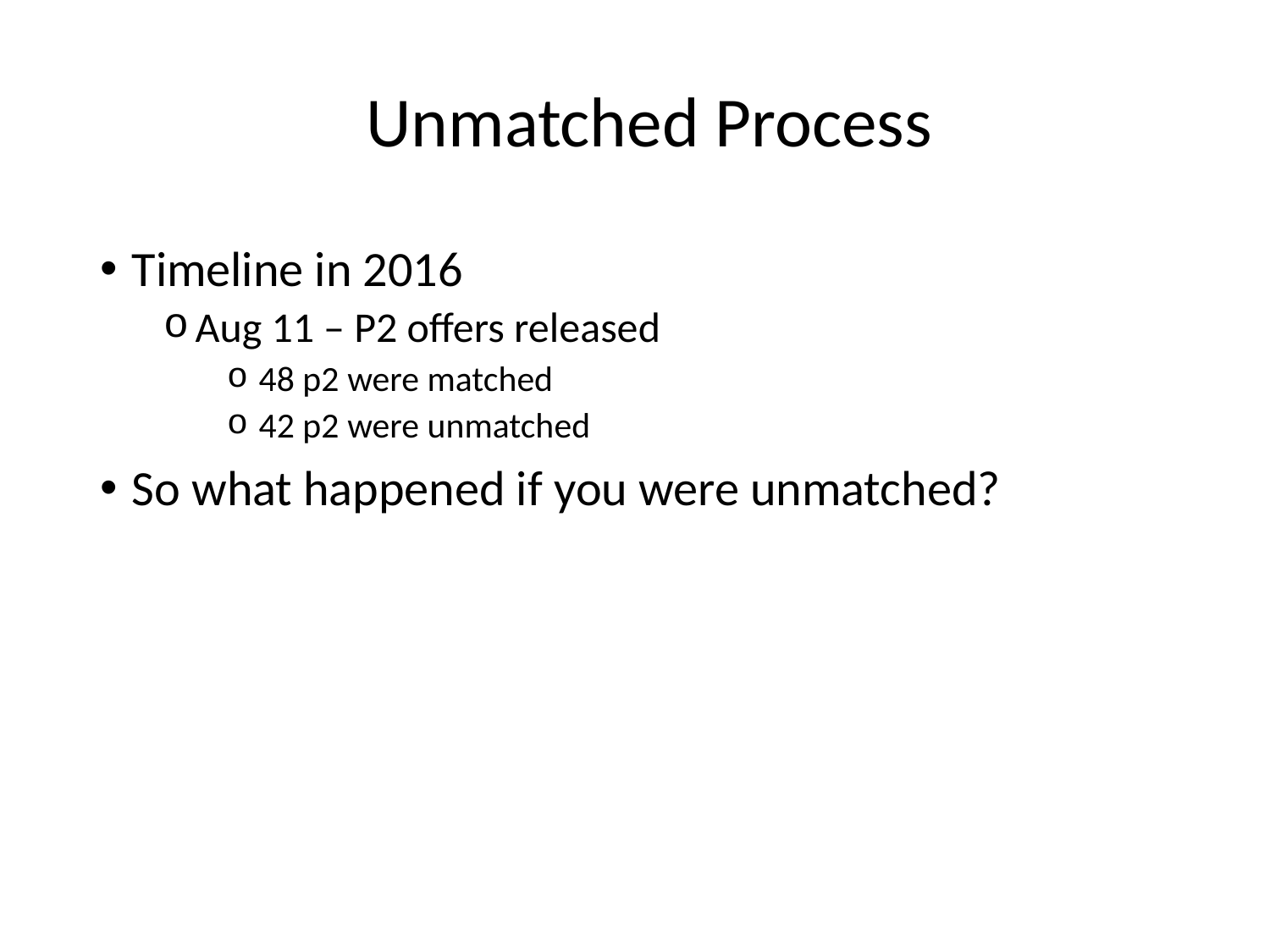

# Unmatched Process
Timeline in 2016
Aug 11 – P2 offers released
48 p2 were matched
42 p2 were unmatched
So what happened if you were unmatched?